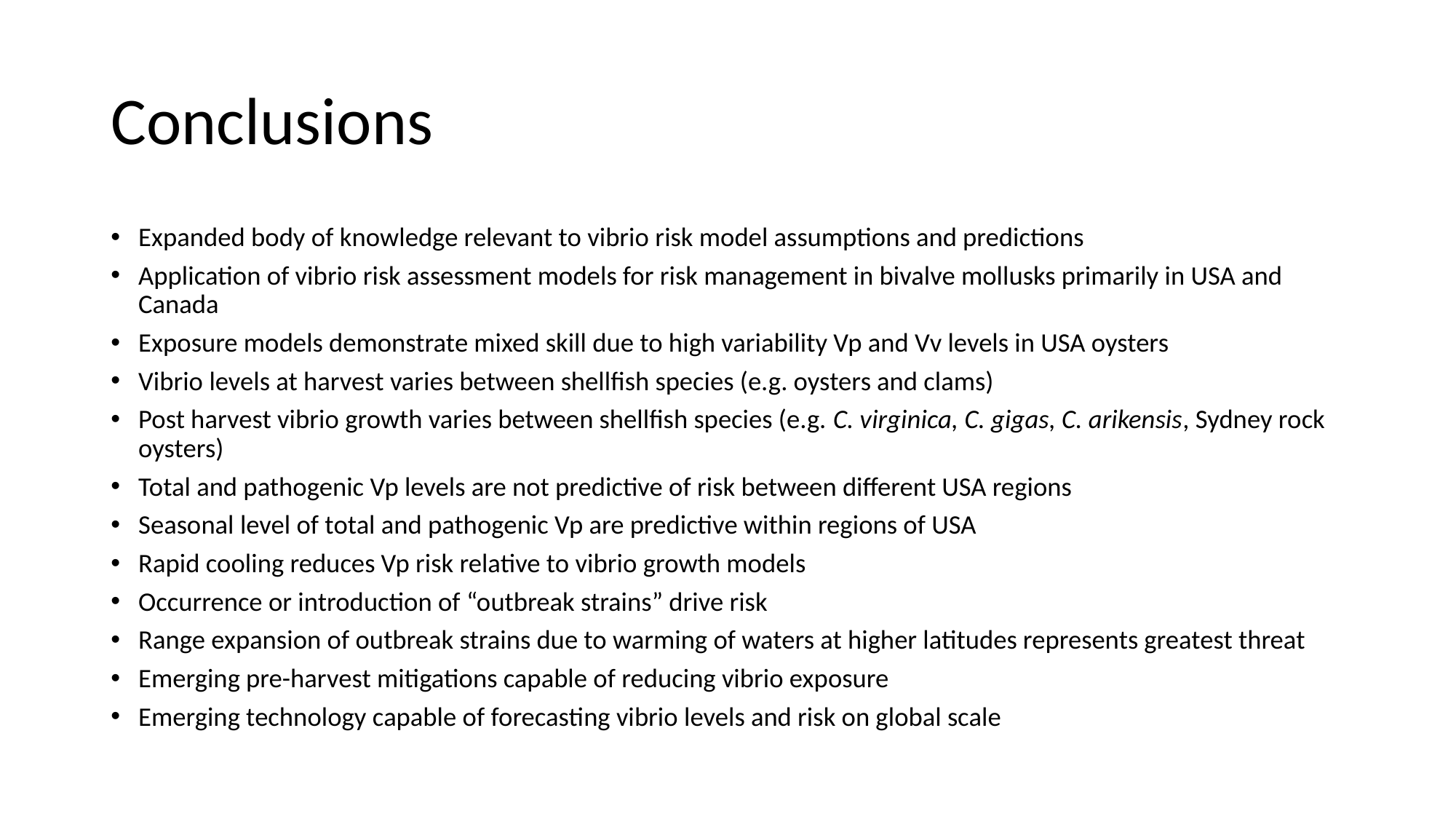

# Conclusions
Expanded body of knowledge relevant to vibrio risk model assumptions and predictions
Application of vibrio risk assessment models for risk management in bivalve mollusks primarily in USA and Canada
Exposure models demonstrate mixed skill due to high variability Vp and Vv levels in USA oysters
Vibrio levels at harvest varies between shellfish species (e.g. oysters and clams)
Post harvest vibrio growth varies between shellfish species (e.g. C. virginica, C. gigas, C. arikensis, Sydney rock oysters)
Total and pathogenic Vp levels are not predictive of risk between different USA regions
Seasonal level of total and pathogenic Vp are predictive within regions of USA
Rapid cooling reduces Vp risk relative to vibrio growth models
Occurrence or introduction of “outbreak strains” drive risk
Range expansion of outbreak strains due to warming of waters at higher latitudes represents greatest threat
Emerging pre-harvest mitigations capable of reducing vibrio exposure
Emerging technology capable of forecasting vibrio levels and risk on global scale